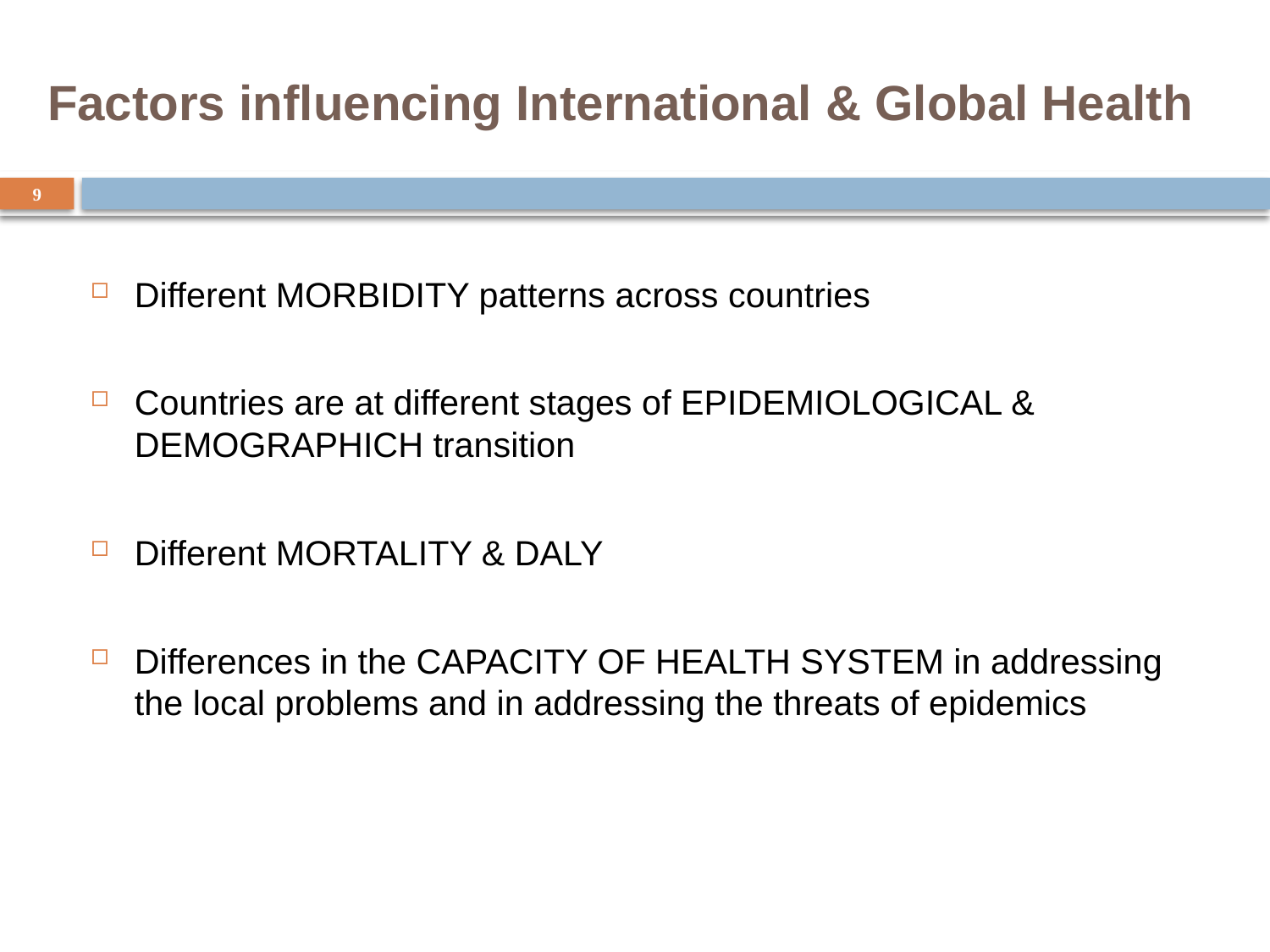

# Factors influencing International & Global Health
9
Different MORBIDITY patterns across countries

Countries are at different stages of EPIDEMIOLOGICAL & DEMOGRAPHICH transition

Different MORTALITY & DALY

Differences in the CAPACITY OF HEALTH SYSTEM in addressing the local problems and in addressing the threats of epidemics